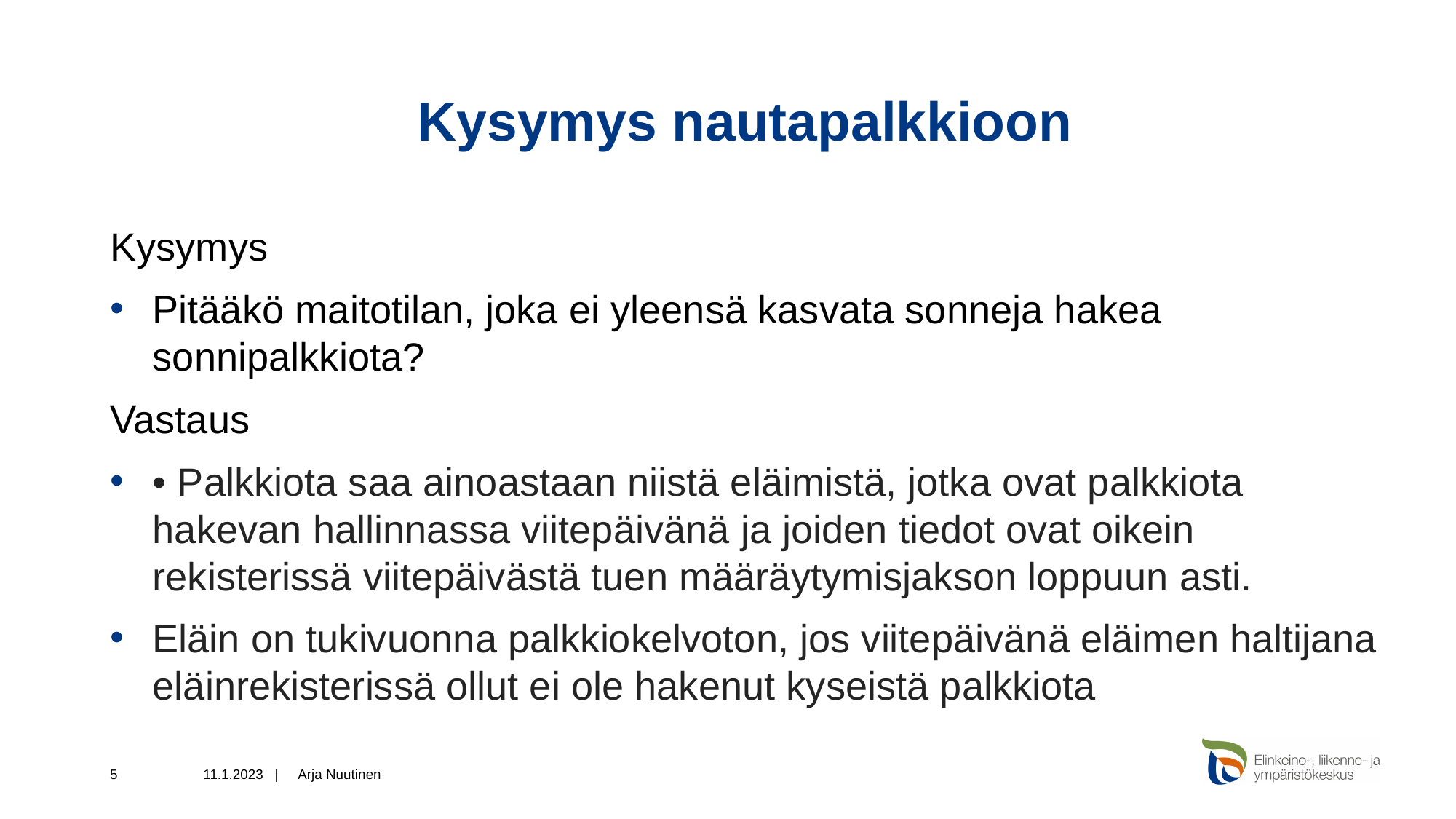

# Kysymys nautapalkkioon
Kysymys
Pitääkö maitotilan, joka ei yleensä kasvata sonneja hakea sonnipalkkiota?
Vastaus
• Palkkiota saa ainoastaan niistä eläimistä, jotka ovat palkkiota hakevan hallinnassa viitepäivänä ja joiden tiedot ovat oikein rekisterissä viitepäivästä tuen määräytymisjakson loppuun asti.
Eläin on tukivuonna palkkiokelvoton, jos viitepäivänä eläimen haltijana eläinrekisterissä ollut ei ole hakenut kyseistä palkkiota
5
11.1.2023   |
Arja Nuutinen